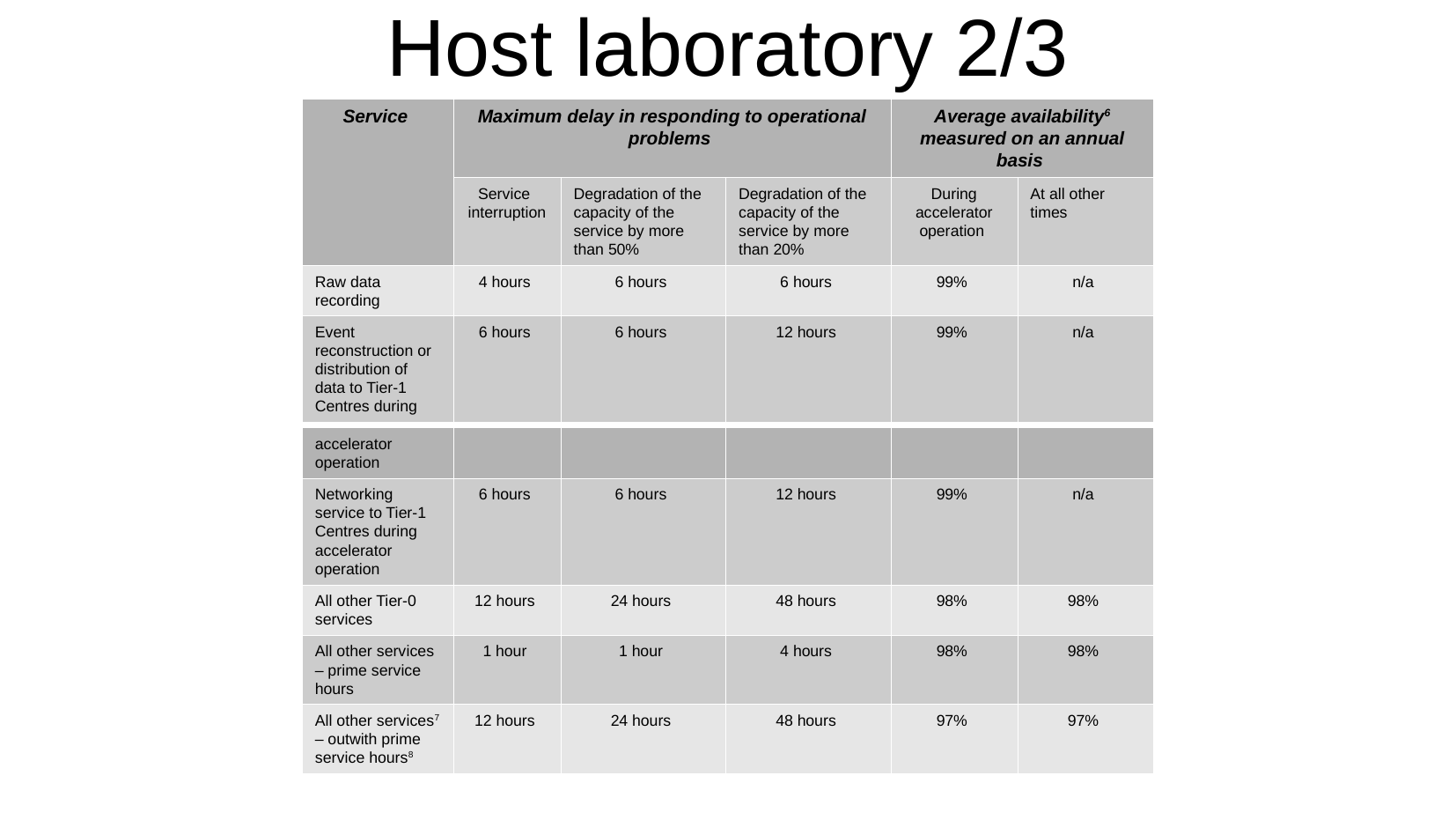

Host laboratory 2/3
| Service | Maximum delay in responding to operational problems |  |  | Average availability6 measured on an annual basis |  |
| --- | --- | --- | --- | --- | --- |
|  | Service interruption | Degradation of the capacity of the service by more than 50% | Degradation of the capacity of the service by more than 20% | During accelerator operation | At all other times |
| Raw data recording | 4 hours | 6 hours | 6 hours | 99% | n/a |
| Event reconstruction or distribution of data to Tier-1 Centres during | 6 hours | 6 hours | 12 hours | 99% | n/a |
| accelerator operation |  |  |  |  |  |
| --- | --- | --- | --- | --- | --- |
| Networking service to Tier-1 Centres during accelerator operation | 6 hours | 6 hours | 12 hours | 99% | n/a |
| All other Tier-0 services | 12 hours | 24 hours | 48 hours | 98% | 98% |
| All other services – prime service hours | 1 hour | 1 hour | 4 hours | 98% | 98% |
| All other services7 – outwith prime service hours8 | 12 hours | 24 hours | 48 hours | 97% | 97% |